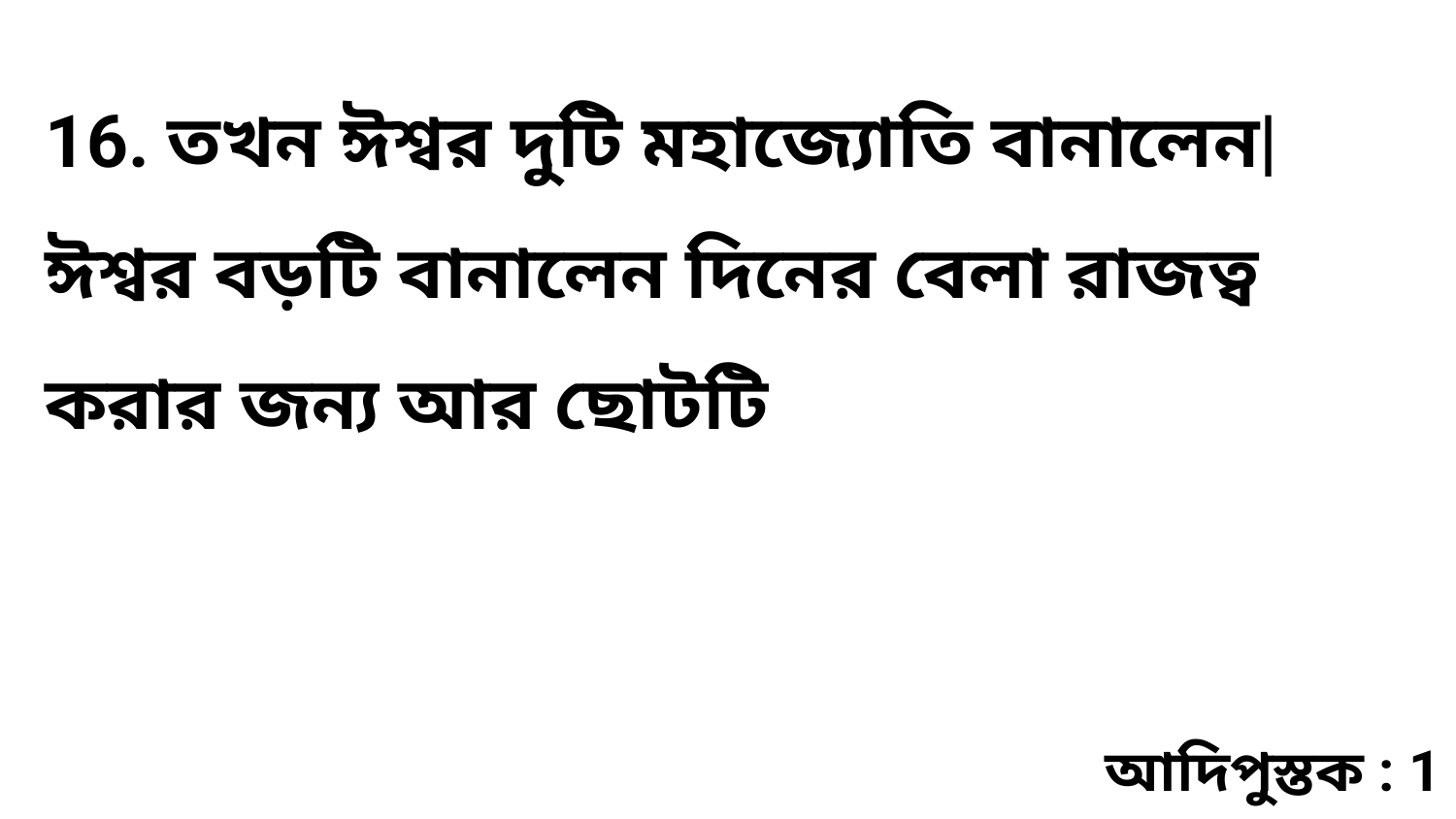

16. তখন ঈশ্বর দুটি মহাজ্যোতি বানালেন| ঈশ্বর বড়টি বানালেন দিনের বেলা রাজত্ব করার জন্য আর ছোটটি
আদিপুস্তক : 1